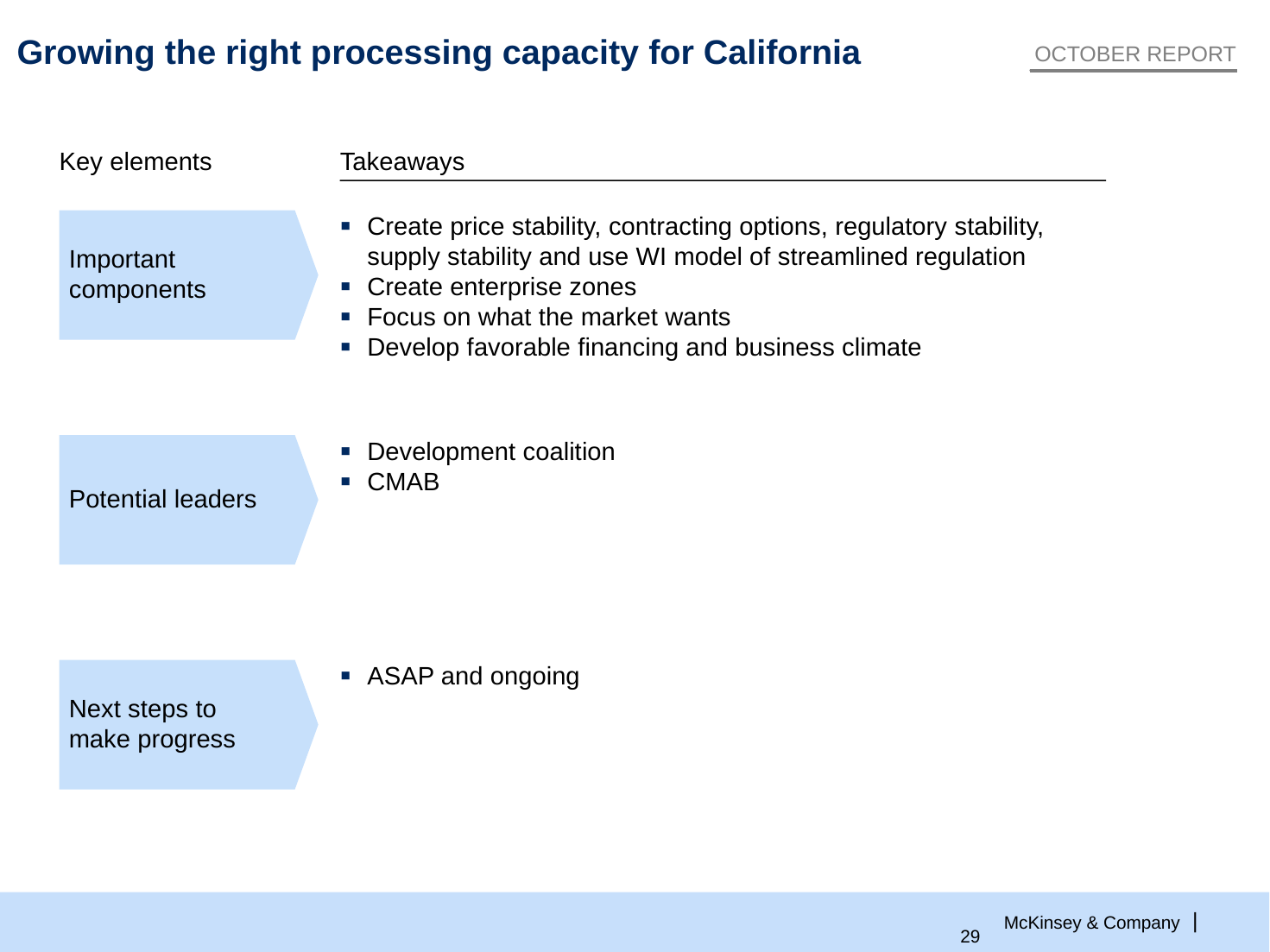

# Growing the right processing capacity for California
OCTOBER REPORT
Key elements
Takeaways

Important components
Create price stability, contracting options, regulatory stability, supply stability and use WI model of streamlined regulation
Create enterprise zones
Focus on what the market wants
Develop favorable financing and business climate

Potential leaders
Development coalition
CMAB

Next steps to make progress
ASAP and ongoing
29